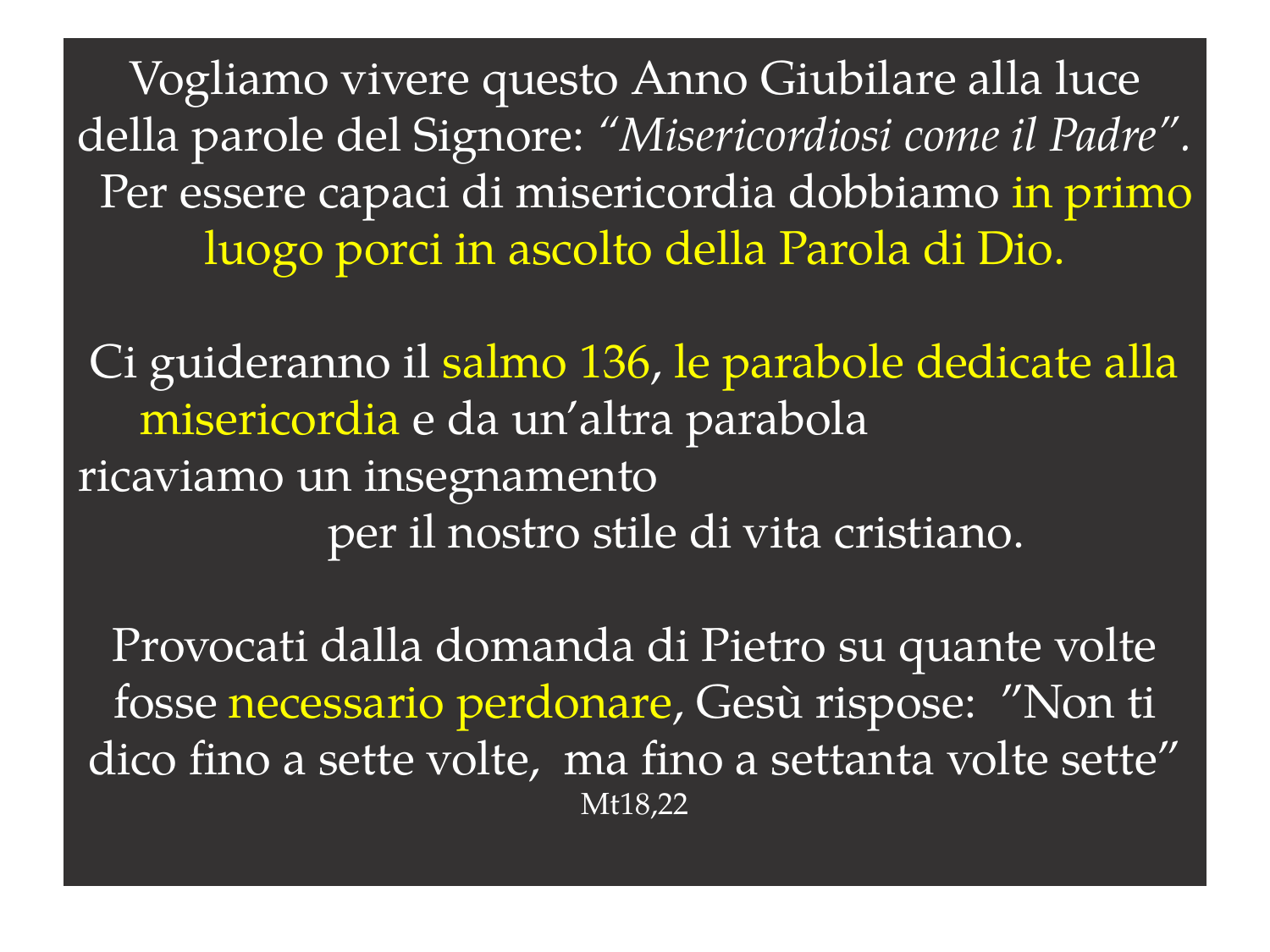

# Vogliamo vivere questo Anno Giubilare alla luce della parole del Signore: “Misericordiosi come il Padre”. Per essere capaci di misericordia dobbiamo in primo luogo porci in ascolto della Parola di Dio. Ci guideranno il salmo 136, le parabole dedicate alla misericordia e da un’altra parabola                       ricaviamo un insegnamento                                                     per il nostro stile di vita cristiano. Provocati dalla domanda di Pietro su quante volte fosse necessario perdonare, Gesù rispose:  ”Non ti dico fino a sette volte,  ma fino a settanta volte sette” Mt18,22